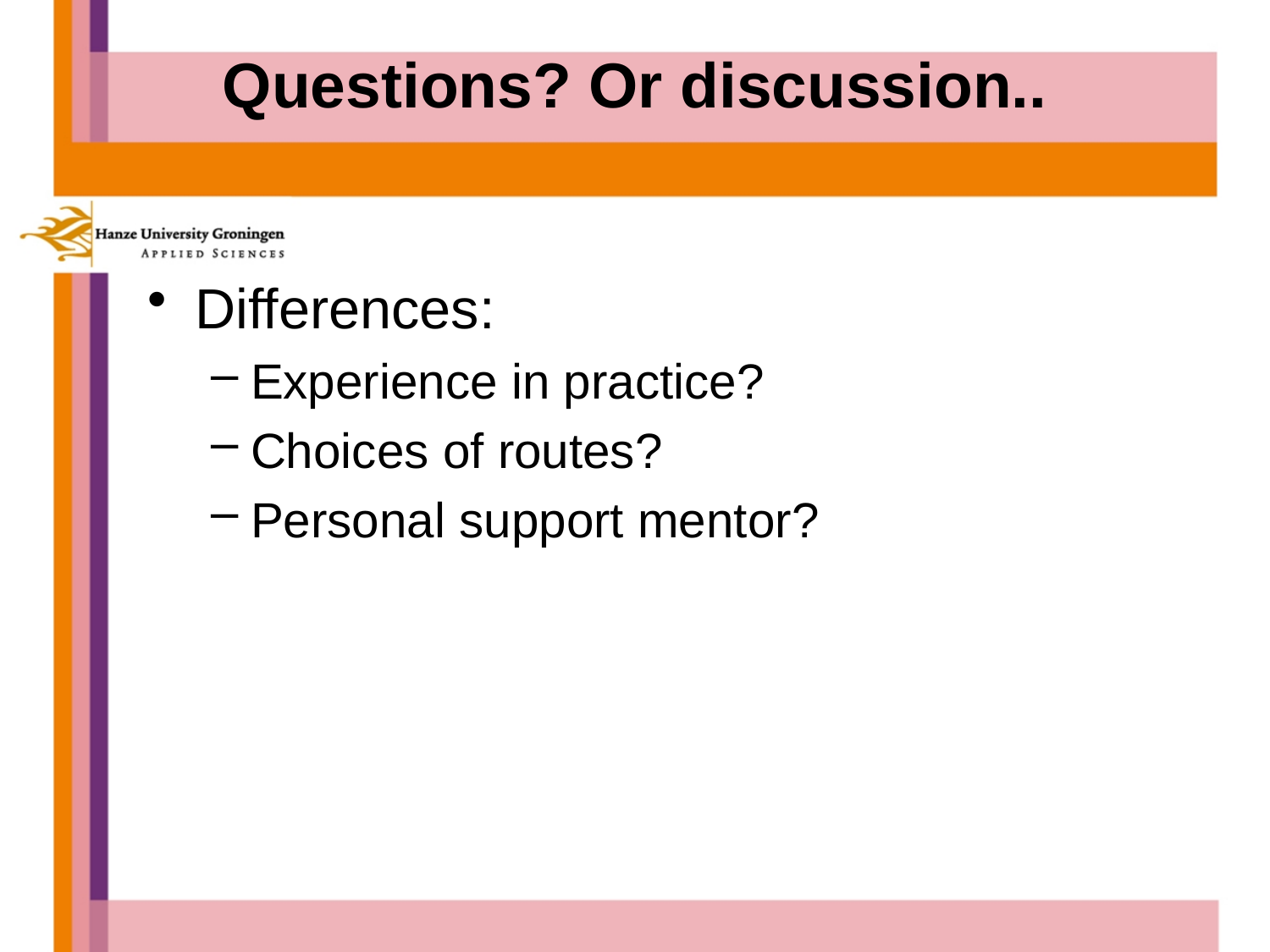

# Questions? Or discussion..
Differences:
Experience in practice?
Choices of routes?
Personal support mentor?